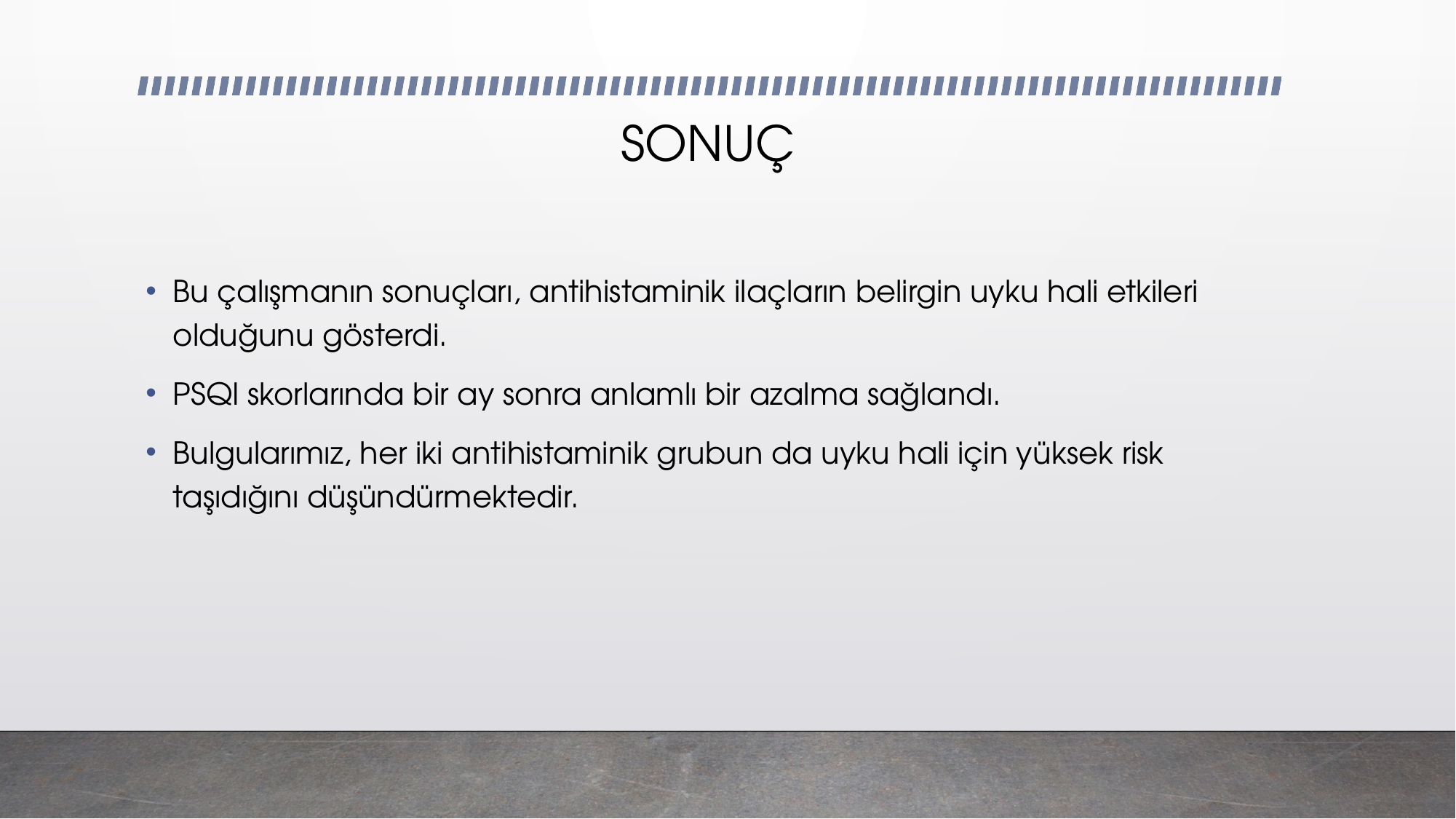

# SONUÇ
Bu çalışmanın sonuçları, antihistaminik ilaçların belirgin uyku hali etkileri olduğunu gösterdi.
PSQI skorlarında bir ay sonra anlamlı bir azalma sağlandı.
Bulgularımız, her iki antihistaminik grubun da uyku hali için yüksek risk taşıdığını düşündürmektedir.